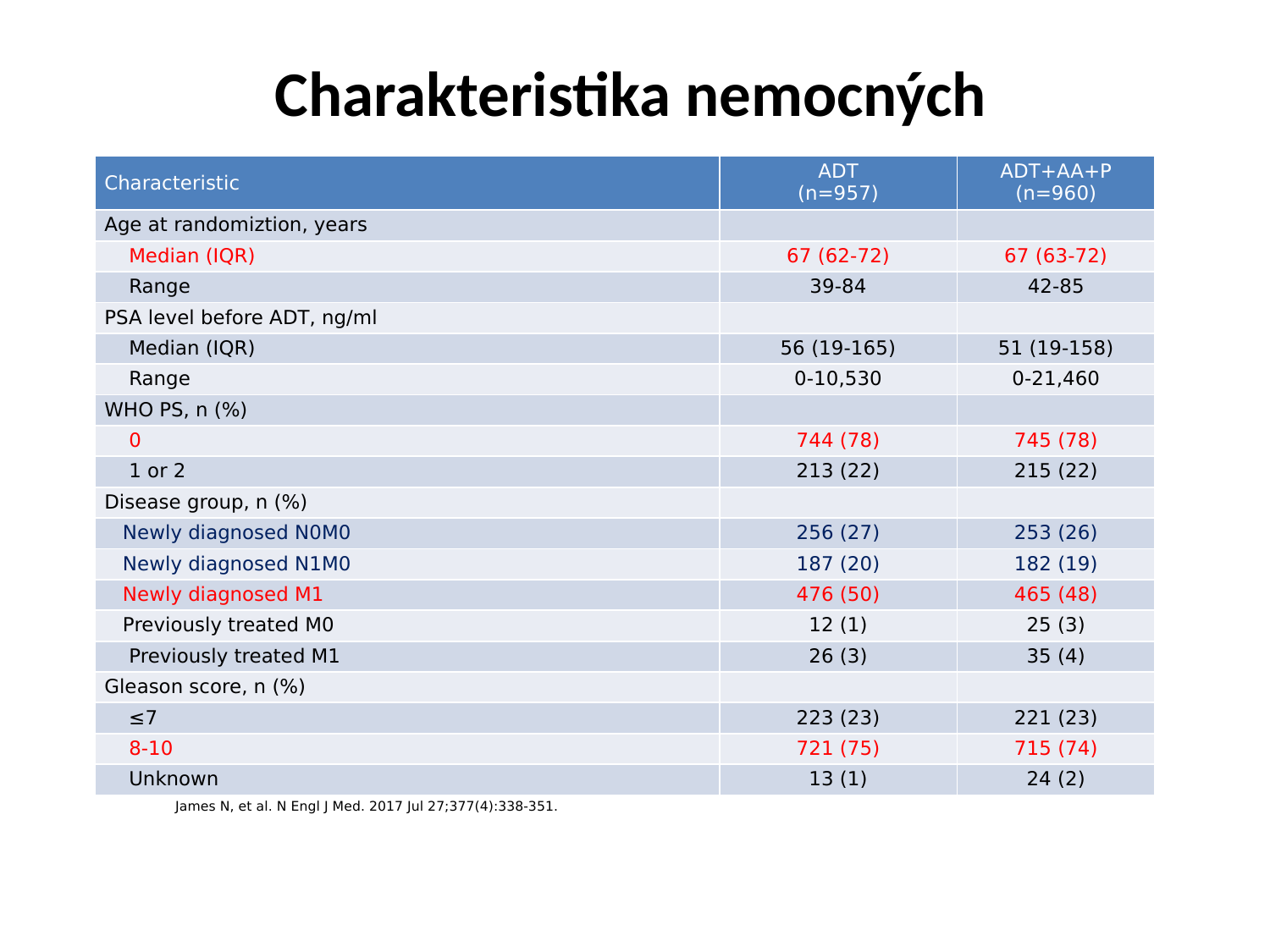

# Charakteristika nemocných
| Characteristic | ADT (n=957) | ADT+AA+P (n=960) |
| --- | --- | --- |
| Age at randomiztion, years |  |  |
| Median (IQR) | 67 (62-72) | 67 (63-72) |
| Range | 39-84 | 42-85 |
| PSA level before ADT, ng/ml |  |  |
| Median (IQR) | 56 (19-165) | 51 (19-158) |
| Range | 0-10,530 | 0-21,460 |
| WHO PS, n (%) |  |  |
| 0 | 744 (78) | 745 (78) |
| 1 or 2 | 213 (22) | 215 (22) |
| Disease group, n (%) |  |  |
| Newly diagnosed N0M0 | 256 (27) | 253 (26) |
| Newly diagnosed N1M0 | 187 (20) | 182 (19) |
| Newly diagnosed M1 | 476 (50) | 465 (48) |
| Previously treated M0 | 12 (1) | 25 (3) |
| Previously treated M1 | 26 (3) | 35 (4) |
| Gleason score, n (%) |  |  |
| ≤7 | 223 (23) | 221 (23) |
| 8-10 | 721 (75) | 715 (74) |
| Unknown | 13 (1) | 24 (2) |
James N, et al. N Engl J Med. 2017 Jul 27;377(4):338-351.